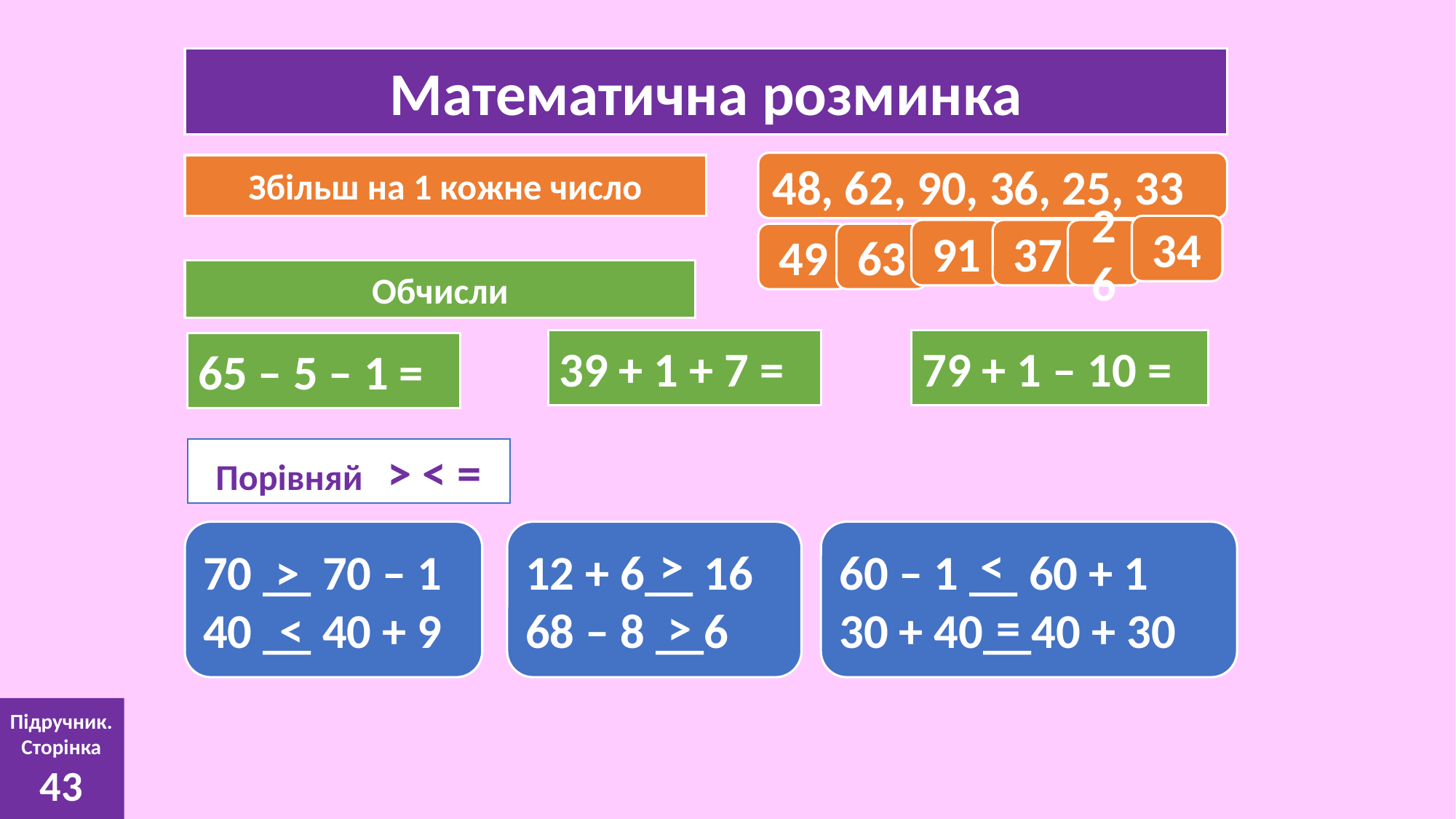

Математична розминка
48, 62, 90, 36, 25, 33
Збільш на 1 кожне число
34
91
37
26
49
63
Обчисли
39 + 1 + 7 =
79 + 1 – 10 =
65 – 5 – 1 =
Порівняй   > < =
70 __ 70 – 1
40 __ 40 + 9
12 + 6__ 16
68 – 8 __6
60 – 1 __ 60 + 1
30 + 40__40 + 30
<
>
>
=
>
<
Підручник.
Сторінка
43